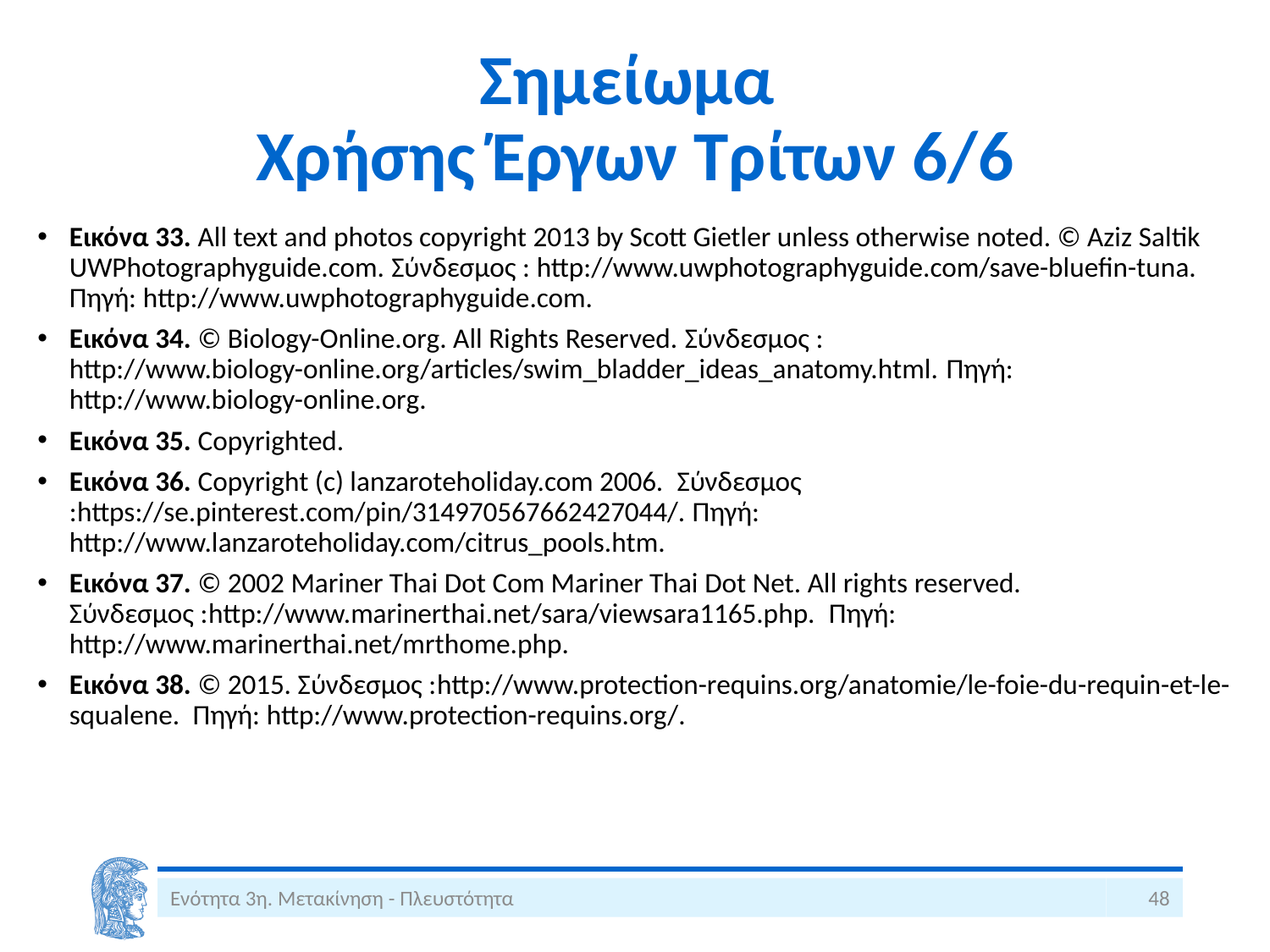

# Σημείωμα Χρήσης Έργων Τρίτων 6/6
Εικόνα 33. All text and photos copyright 2013 by Scott Gietler unless otherwise noted. © Aziz Saltik UWPhotographyguide.com. Σύνδεσμος : http://www.uwphotographyguide.com/save-bluefin-tuna. Πηγή: http://www.uwphotographyguide.com.
Εικόνα 34. © Biology-Online.org. All Rights Reserved. Σύνδεσμος : http://www.biology-online.org/articles/swim_bladder_ideas_anatomy.html. Πηγή: http://www.biology-online.org.
Εικόνα 35. Copyrighted.
Εικόνα 36. Copyright (c) lanzaroteholiday.com 2006.  Σύνδεσμος :https://se.pinterest.com/pin/314970567662427044/. Πηγή: http://www.lanzaroteholiday.com/citrus_pools.htm.
Εικόνα 37. © 2002 Mariner Thai Dot Com Mariner Thai Dot Net. All rights reserved. Σύνδεσμος :http://www.marinerthai.net/sara/viewsara1165.php.  Πηγή: http://www.marinerthai.net/mrthome.php.
Εικόνα 38. © 2015. Σύνδεσμος :http://www.protection-requins.org/anatomie/le-foie-du-requin-et-le-squalene.  Πηγή: http://www.protection-requins.org/.

Ενότητα 3η. Μετακίνηση - Πλευστότητα
48